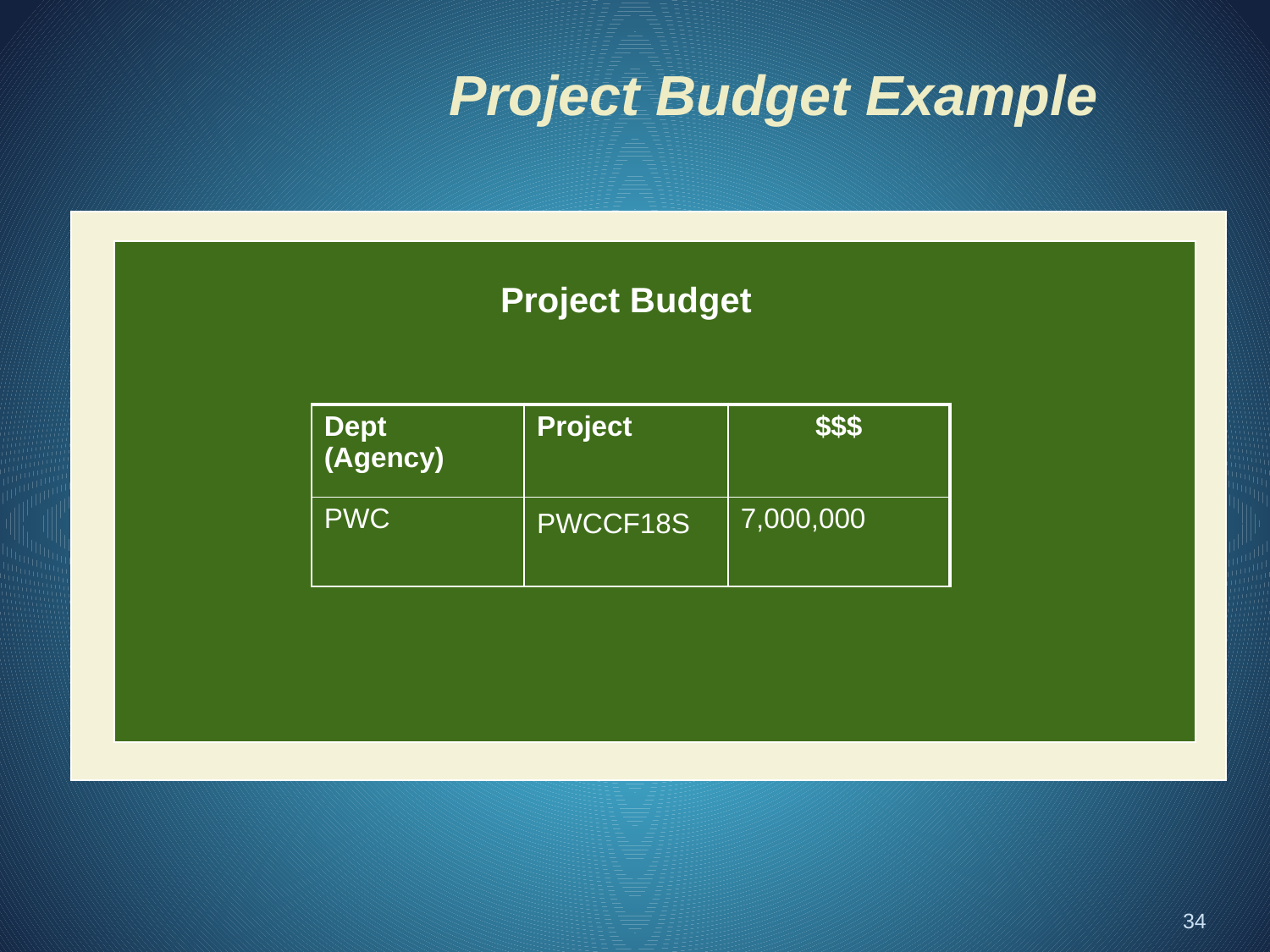

Project Budget Example

Project Budget

| Dept (Agency) | Project | $$$ |
| --- | --- | --- |
| PWC | PWCCF18S | 7,000,000 |
34